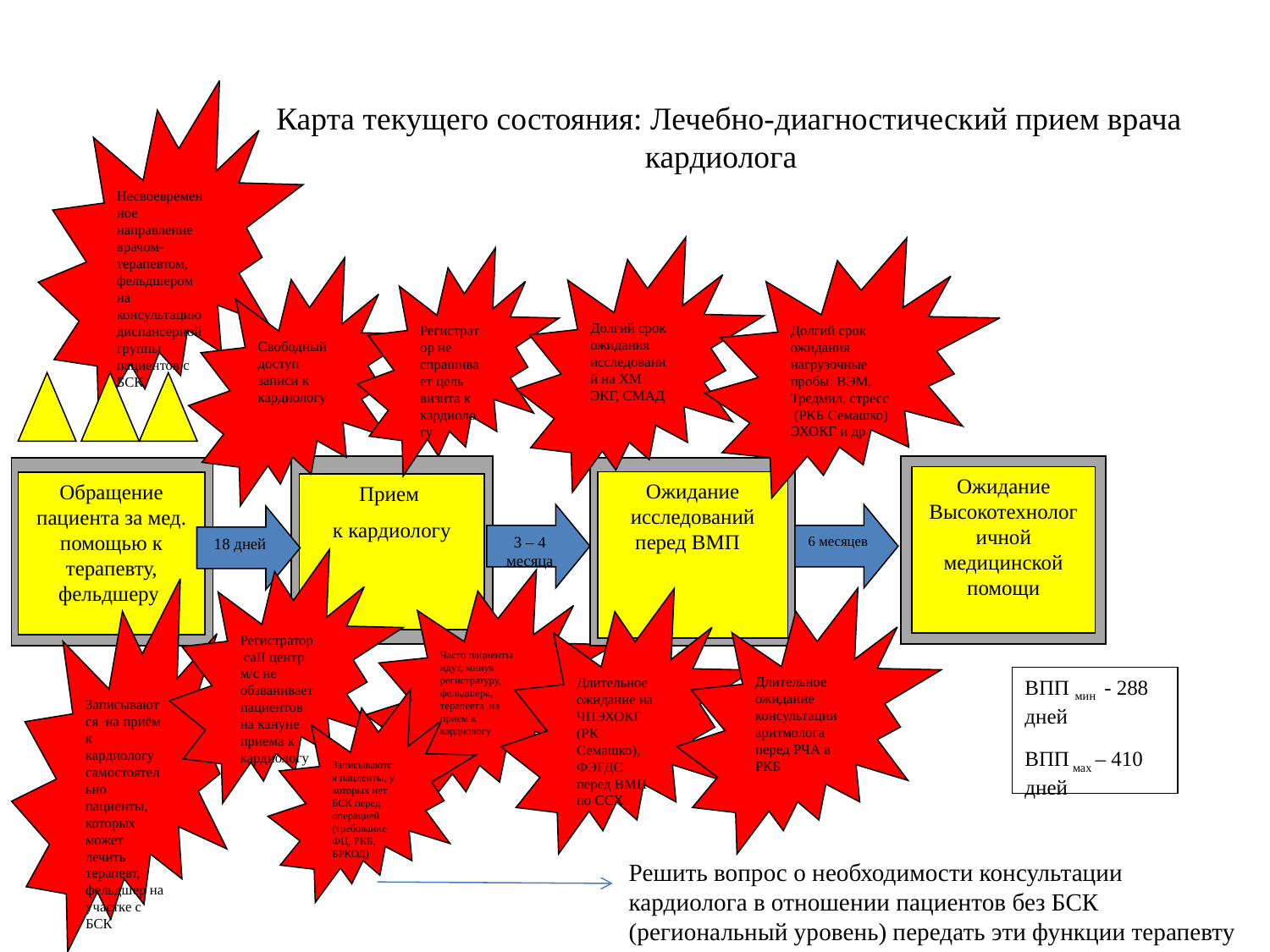

Несвоевременное направление врачом-терапевтом, фельдшером на консультацию диспансерной группы пациентов с БСК
Карта текущего состояния: Лечебно-диагностический прием врача кардиолога
Долгий срок  ожидания исследований на ХМ ЭКГ, СМАД
Долгий срок  ожидания нагрузочные пробы: ВЭМ, Тредмил, стресс  (РКБ Семашко) ЭХОКГ и др
Регистратор не  спрашивает цель визита к кардиологу
Свободный доступ записи к кардиологу

Ожидание Высокотехнологичной
медицинской помощи
Ожидание исследований перед ВМП
Обращение пациента за мед. помощью к терапевту, фельдшеру
Прием
к кардиологу
3 – 4 месяца
6 месяцев
18 дней
Регистратор  caII центр м/с не обзванивает пациентов на кануне приема к кардиологу
Часто пациенты идут, минуя регистратуру, фельдшера, терапевта  на прием к кардиологу
Записываются  на приём к  кардиологу самостоятельно пациенты, которых может лечить терапевт, фельдшер на участке с БСК
Длительное ожидание консультации аритмолога перед РЧА в РКБ
Длительное ожидание на ЧПЭХОКГ (РК Семашко), ФЭГДС перед ВМП по ССХ
ВПП мин  - 288 дней
ВПП мах – 410 дней
Записываются пациенты, у которых нет БСК перед операцией (требование ФЦ, РКБ, БРКОД)
Решить вопрос о необходимости консультации кардиолога в отношении пациентов без БСК (региональный уровень) передать эти функции терапевту